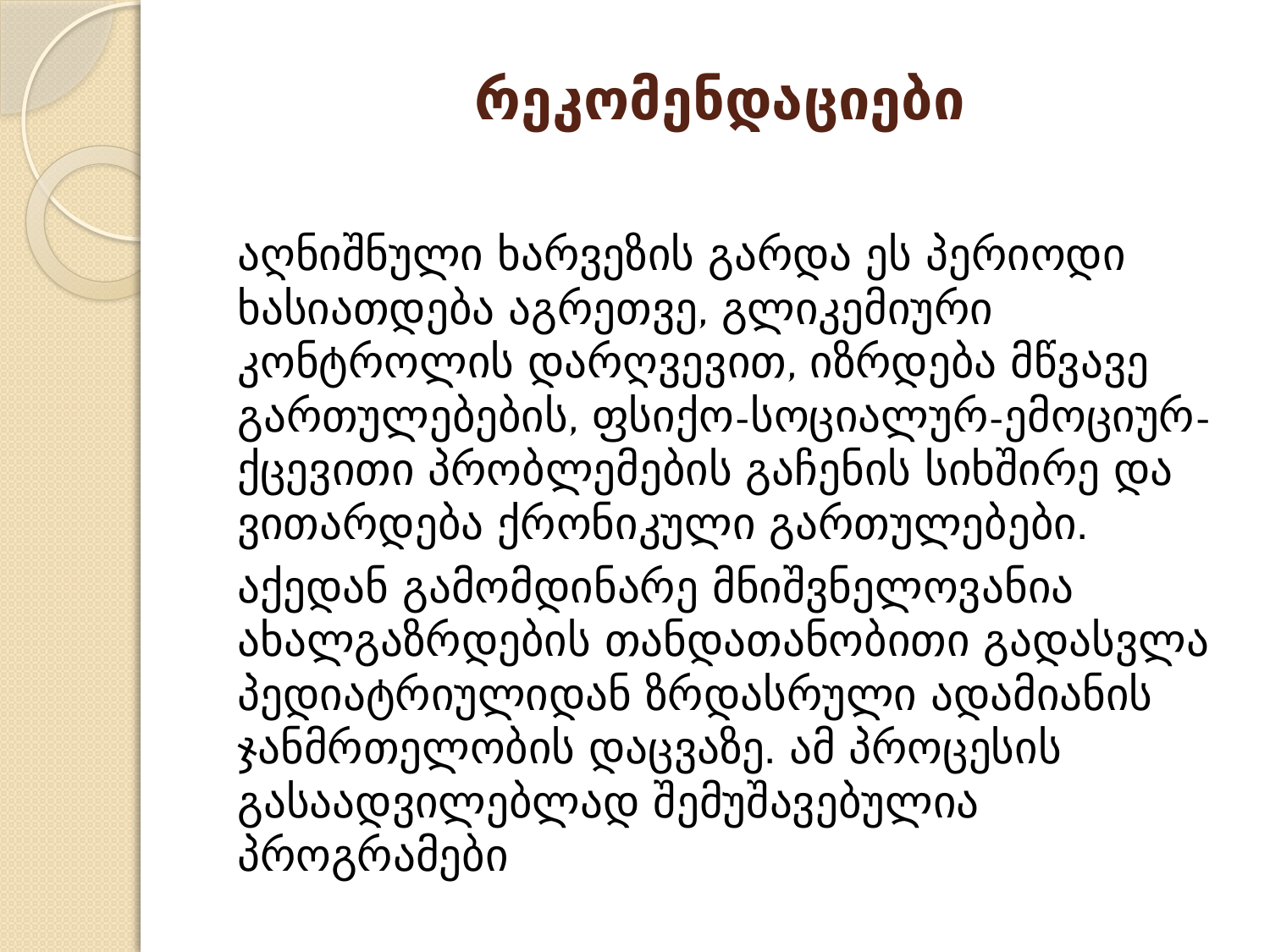

# რეკომენდაციები

		აღნიშნული ხარვეზის გარდა ეს პერიოდი ხასიათდება აგრეთვე, გლიკემიური კონტროლის დარღვევით, იზრდება მწვავე გართულებების, ფსიქო-სოციალურ-ემოციურ-ქცევითი პრობლემების გაჩენის სიხშირე და ვითარდება ქრონიკული გართულებები.
		აქედან გამომდინარე მნიშვნელოვანია  ახალგაზრდების თანდათანობითი გადასვლა პედიატრიულიდან ზრდასრული ადამიანის ჯანმრთელობის დაცვაზე. ამ პროცესის გასაადვილებლად შემუშავებულია პროგრამები